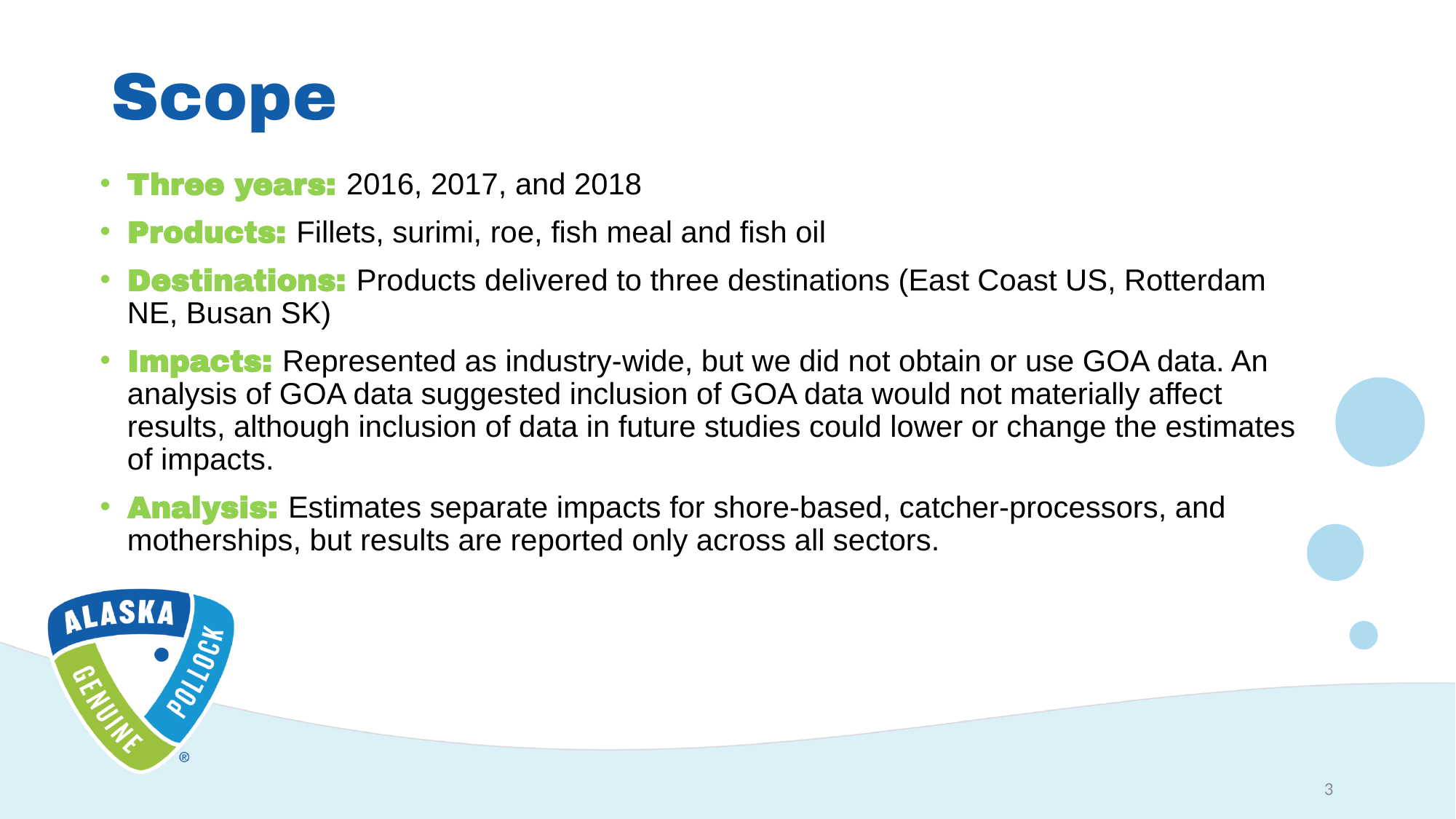

# Scope
Three years: 2016, 2017, and 2018
Products: Fillets, surimi, roe, fish meal and fish oil
Destinations: Products delivered to three destinations (East Coast US, Rotterdam NE, Busan SK)
Impacts: Represented as industry-wide, but we did not obtain or use GOA data. An analysis of GOA data suggested inclusion of GOA data would not materially affect results, although inclusion of data in future studies could lower or change the estimates of impacts.
Analysis: Estimates separate impacts for shore-based, catcher-processors, and motherships, but results are reported only across all sectors.

3